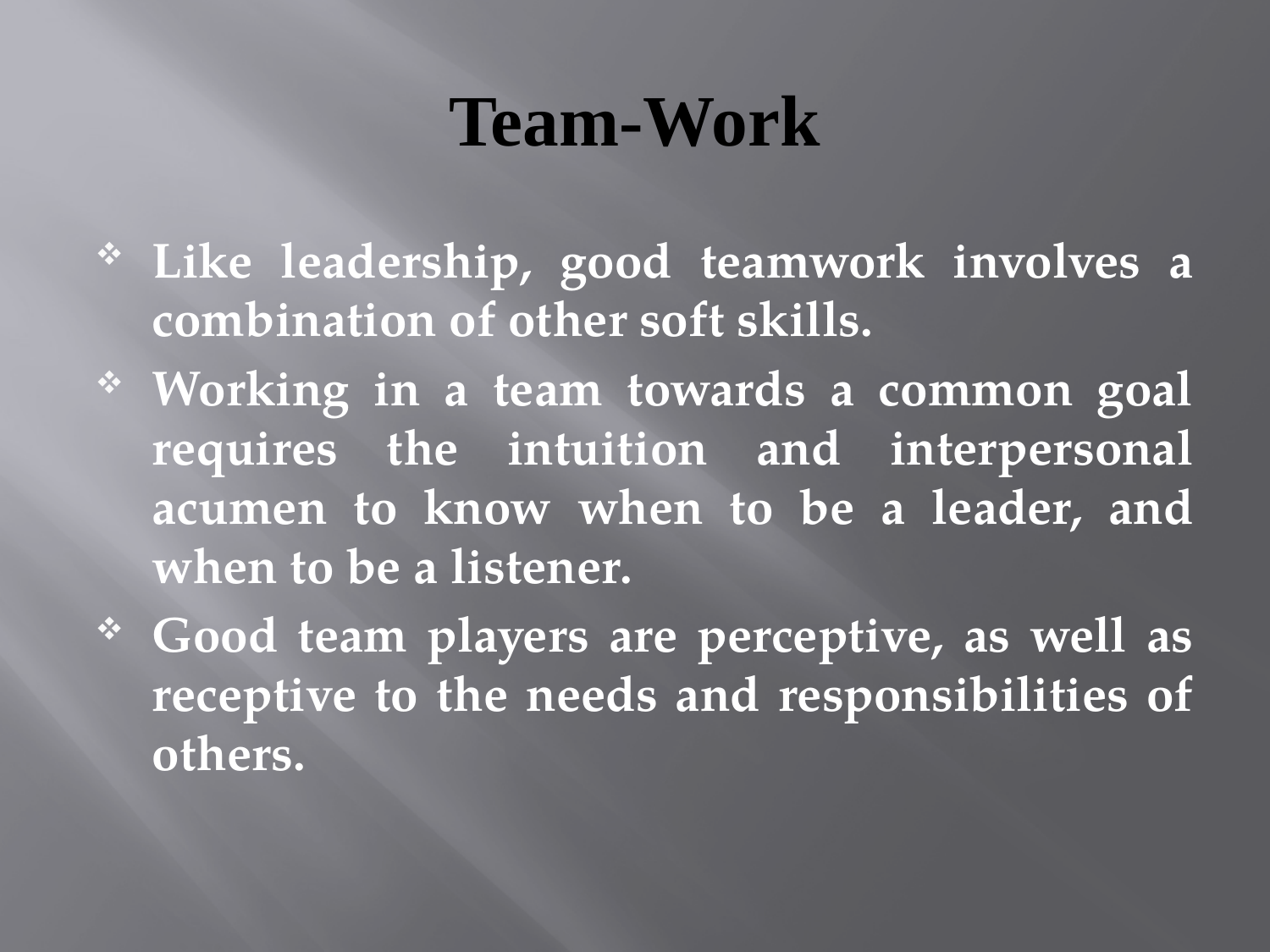

# Team-Work
Like leadership, good teamwork involves a combination of other soft skills.
Working in a team towards a common goal requires the intuition and interpersonal acumen to know when to be a leader, and when to be a listener.
Good team players are perceptive, as well as receptive to the needs and responsibilities of others.